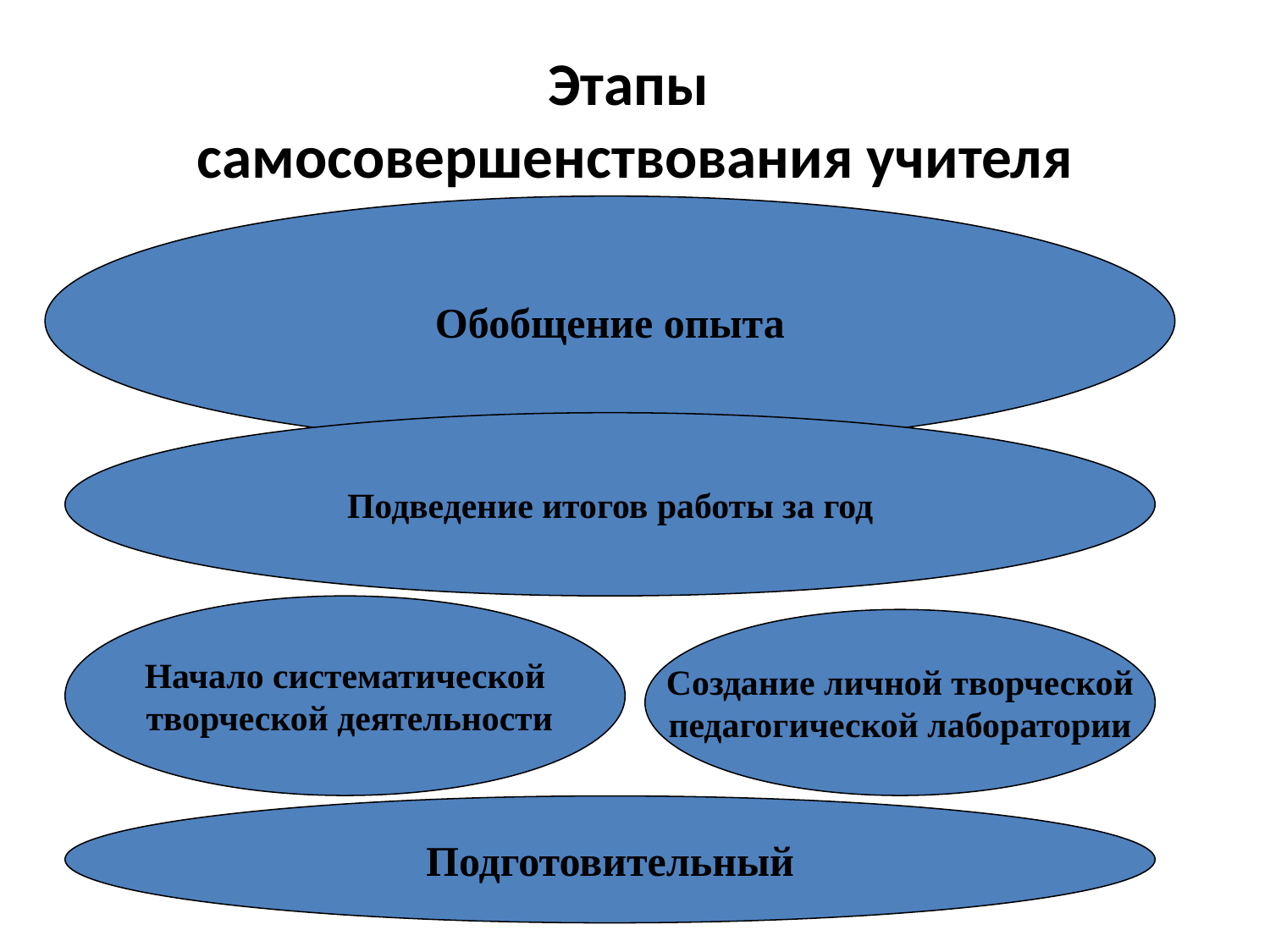

# Этапы самосовершенствования учителя
Обобщение опыта
Подведение итогов работы за год
Начало систематической
 творческой деятельности
Создание личной творческой
педагогической лаборатории
Подготовительный